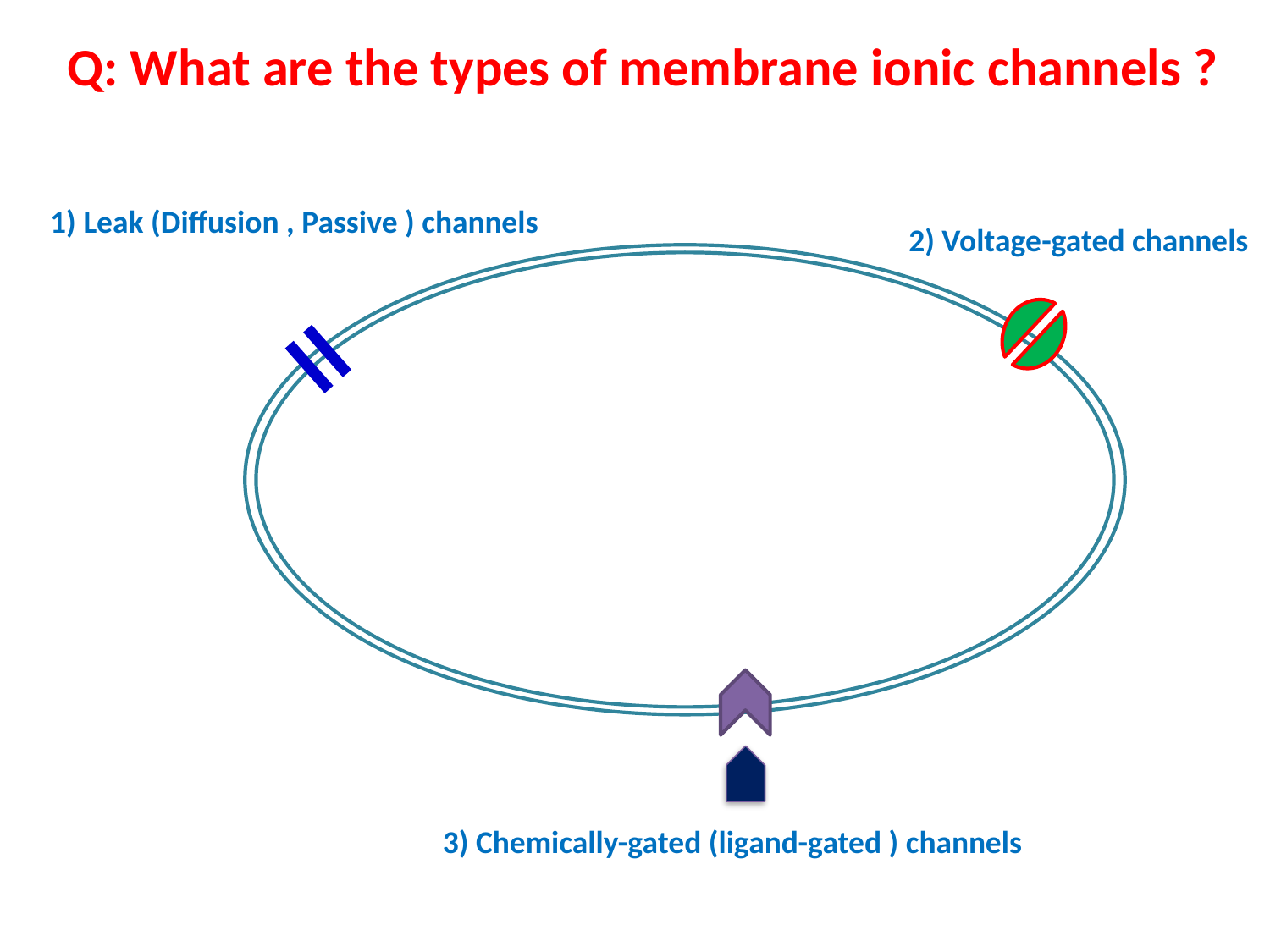

Q: What are the types of membrane ionic channels ?

1) Leak (Diffusion , Passive ) channels
2) Voltage-gated channels

3) Chemically-gated (ligand-gated ) channels